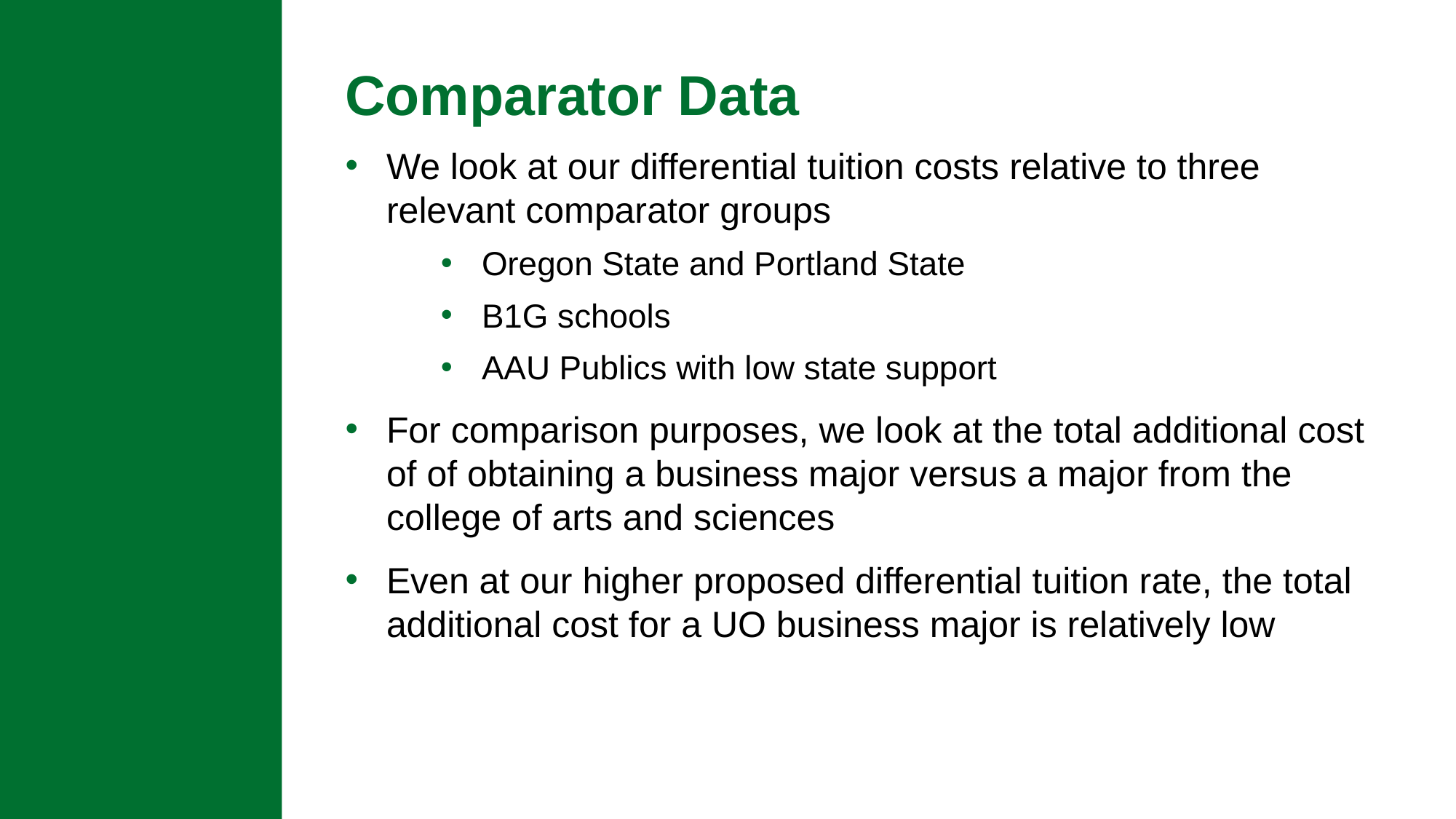

# Comparator Data
We look at our differential tuition costs relative to three relevant comparator groups
Oregon State and Portland State
B1G schools
AAU Publics with low state support
For comparison purposes, we look at the total additional cost of of obtaining a business major versus a major from the college of arts and sciences
Even at our higher proposed differential tuition rate, the total additional cost for a UO business major is relatively low